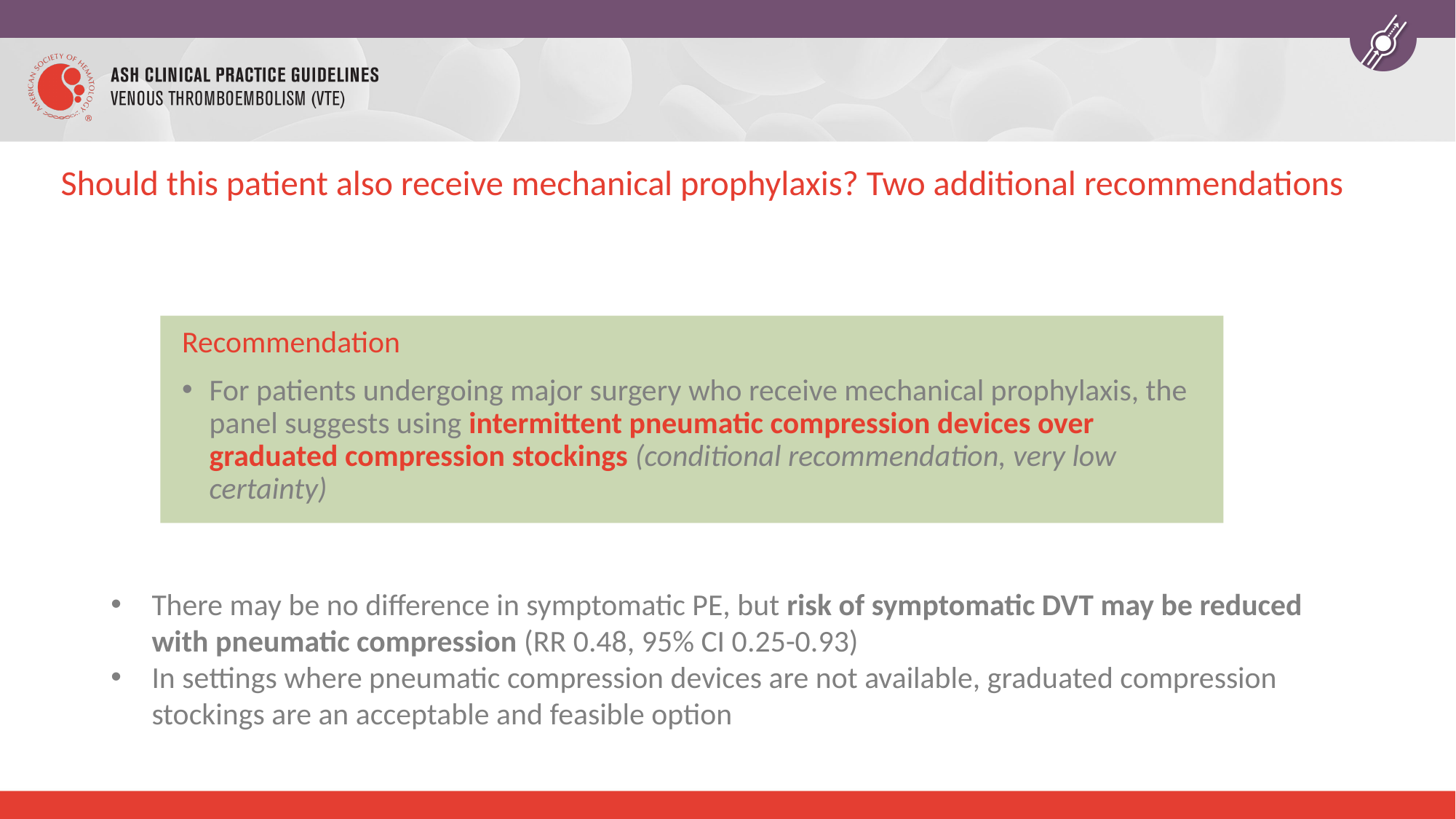

# Should this patient also receive mechanical prophylaxis? Two additional recommendations
Recommendation
For patients undergoing major surgery who receive mechanical prophylaxis, the panel suggests using intermittent pneumatic compression devices over graduated compression stockings (conditional recommendation, very low certainty)
There may be no difference in symptomatic PE, but risk of symptomatic DVT may be reduced with pneumatic compression (RR 0.48, 95% CI 0.25-0.93)
In settings where pneumatic compression devices are not available, graduated compression stockings are an acceptable and feasible option